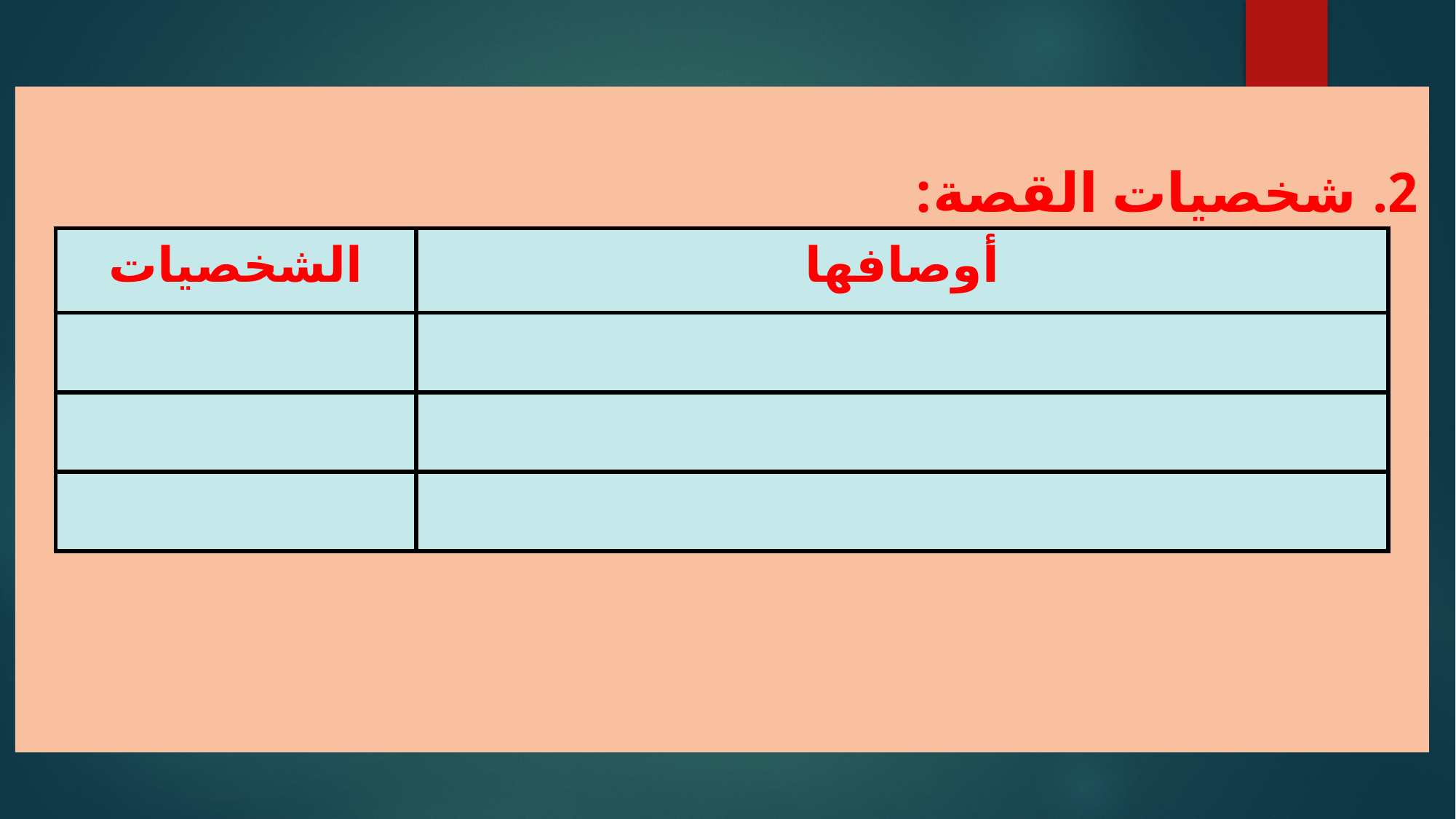

شخصيات القصة:

| الشخصيات | أوصافها |
| --- | --- |
|  |  |
|  |  |
|  |  |